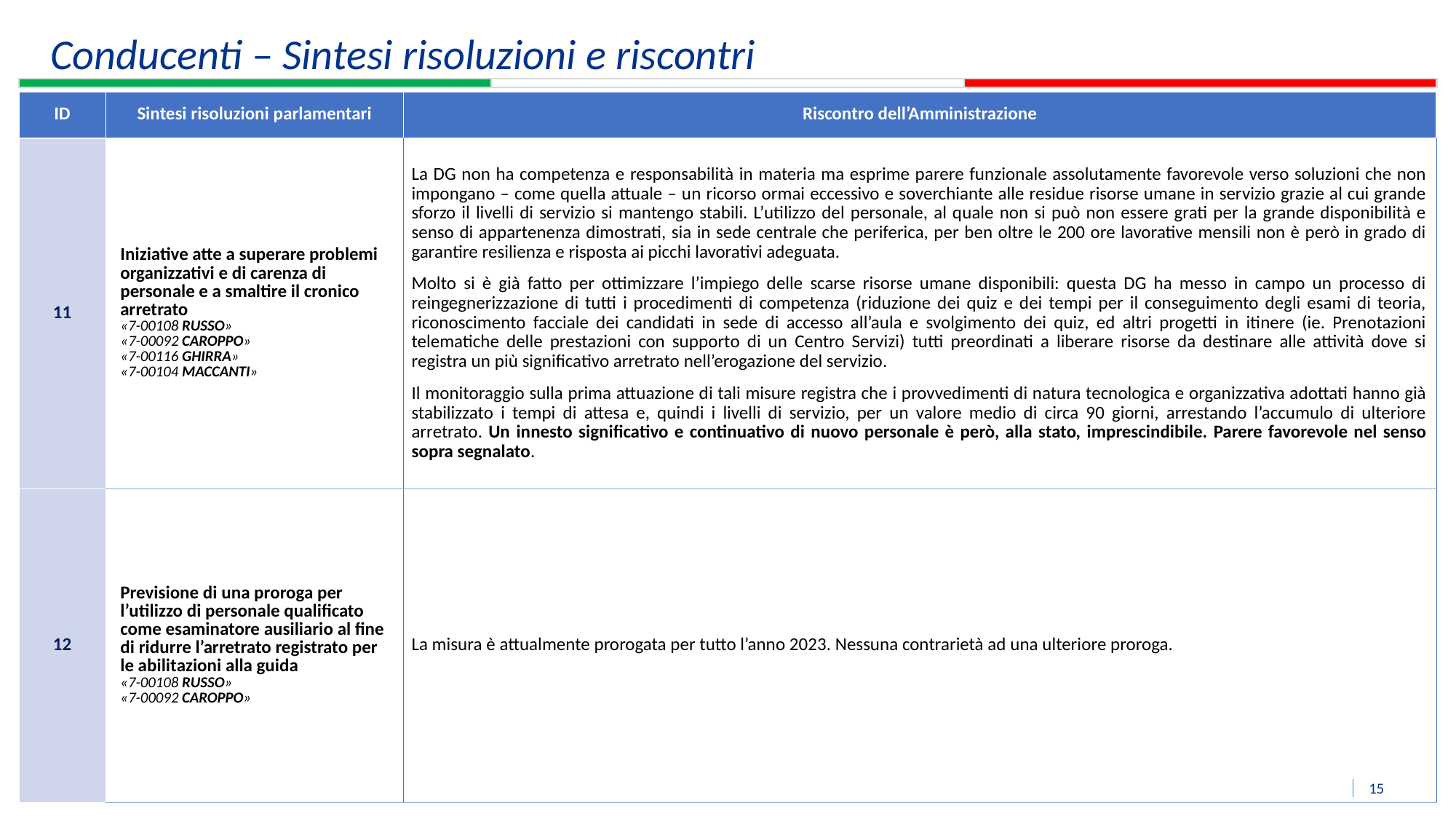

Conducenti – Sintesi risoluzioni e riscontri

| ID | Sintesi risoluzioni parlamentari | Riscontro dell’Amministrazione |
| --- | --- | --- |
| 11 | Iniziative atte a superare problemi organizzativi e di carenza di personale e a smaltire il cronico arretrato «7-00108 RUSSO» «7-00092 CAROPPO» «7-00116 GHIRRA» «7-00104 MACCANTI» | La DG non ha competenza e responsabilità in materia ma esprime parere funzionale assolutamente favorevole verso soluzioni che non impongano – come quella attuale – un ricorso ormai eccessivo e soverchiante alle residue risorse umane in servizio grazie al cui grande sforzo il livelli di servizio si mantengo stabili. L’utilizzo del personale, al quale non si può non essere grati per la grande disponibilità e senso di appartenenza dimostrati, sia in sede centrale che periferica, per ben oltre le 200 ore lavorative mensili non è però in grado di garantire resilienza e risposta ai picchi lavorativi adeguata. Molto si è già fatto per ottimizzare l’impiego delle scarse risorse umane disponibili: questa DG ha messo in campo un processo di reingegnerizzazione di tutti i procedimenti di competenza (riduzione dei quiz e dei tempi per il conseguimento degli esami di teoria, riconoscimento facciale dei candidati in sede di accesso all’aula e svolgimento dei quiz, ed altri progetti in itinere (ie. Prenotazioni telematiche delle prestazioni con supporto di un Centro Servizi) tutti preordinati a liberare risorse da destinare alle attività dove si registra un più significativo arretrato nell’erogazione del servizio. Il monitoraggio sulla prima attuazione di tali misure registra che i provvedimenti di natura tecnologica e organizzativa adottati hanno già stabilizzato i tempi di attesa e, quindi i livelli di servizio, per un valore medio di circa 90 giorni, arrestando l’accumulo di ulteriore arretrato. Un innesto significativo e continuativo di nuovo personale è però, alla stato, imprescindibile. Parere favorevole nel senso sopra segnalato. |
| 12 | Previsione di una proroga per l’utilizzo di personale qualificato come esaminatore ausiliario al fine di ridurre l’arretrato registrato per le abilitazioni alla guida «7-00108 RUSSO» «7-00092 CAROPPO» | La misura è attualmente prorogata per tutto l’anno 2023. Nessuna contrarietà ad una ulteriore proroga. |